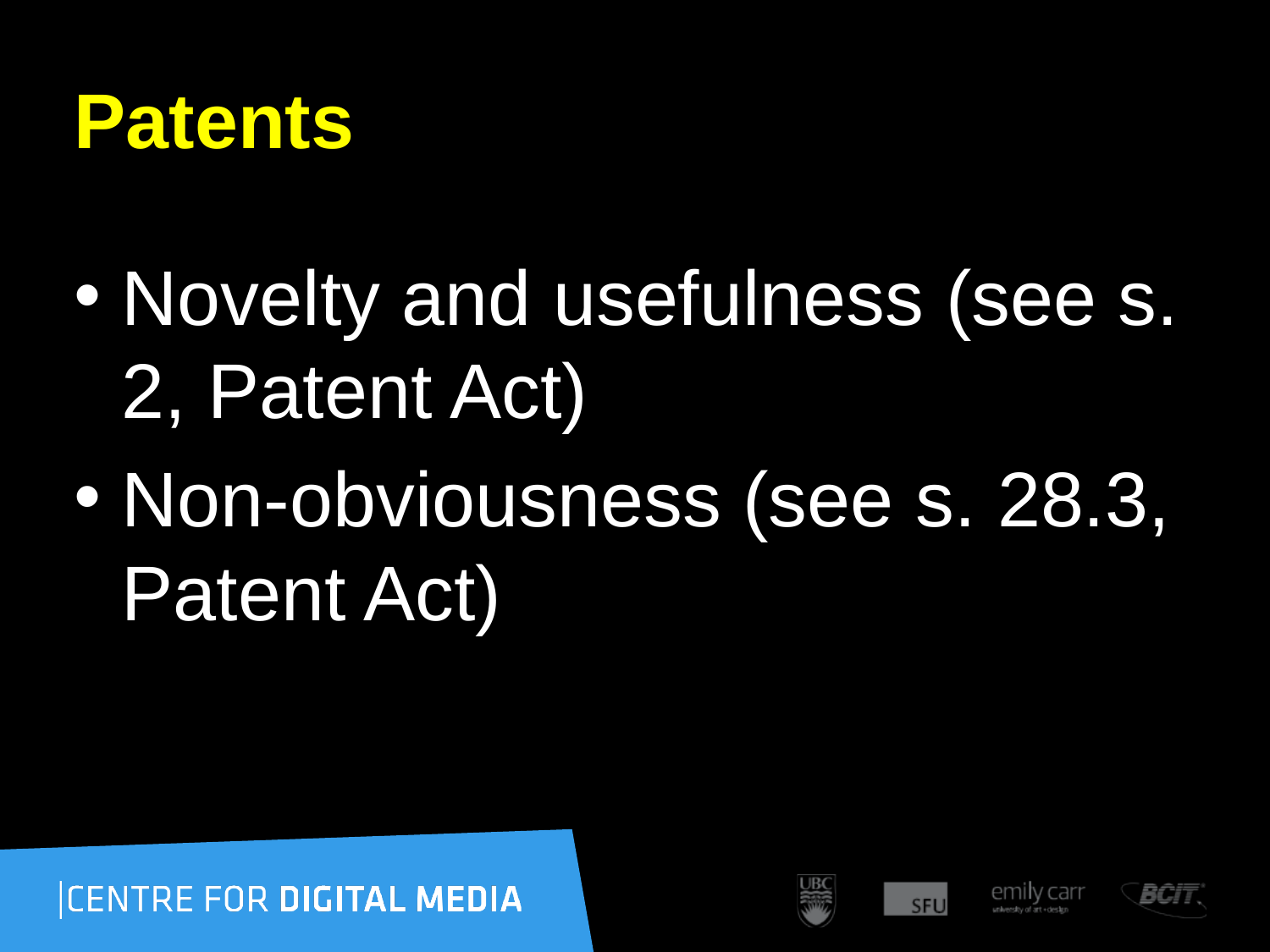

83
# Patents
Novelty and usefulness (see s. 2, Patent Act)
Non-obviousness (see s. 28.3, Patent Act)